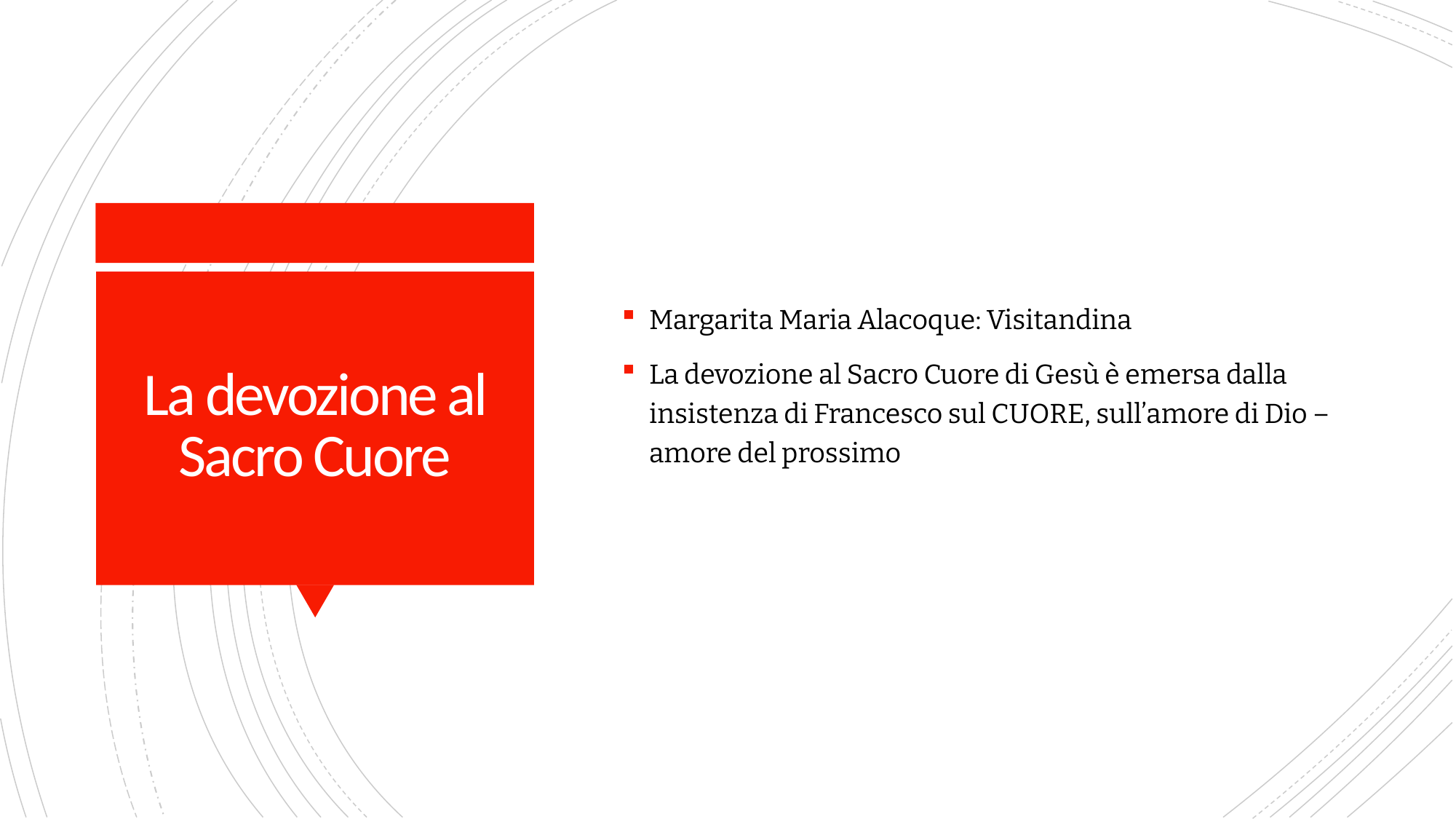

Margarita Maria Alacoque: Visitandina
La devozione al Sacro Cuore di Gesù è emersa dalla insistenza di Francesco sul CUORE, sull’amore di Dio – amore del prossimo

# La devozione al Sacro Cuore